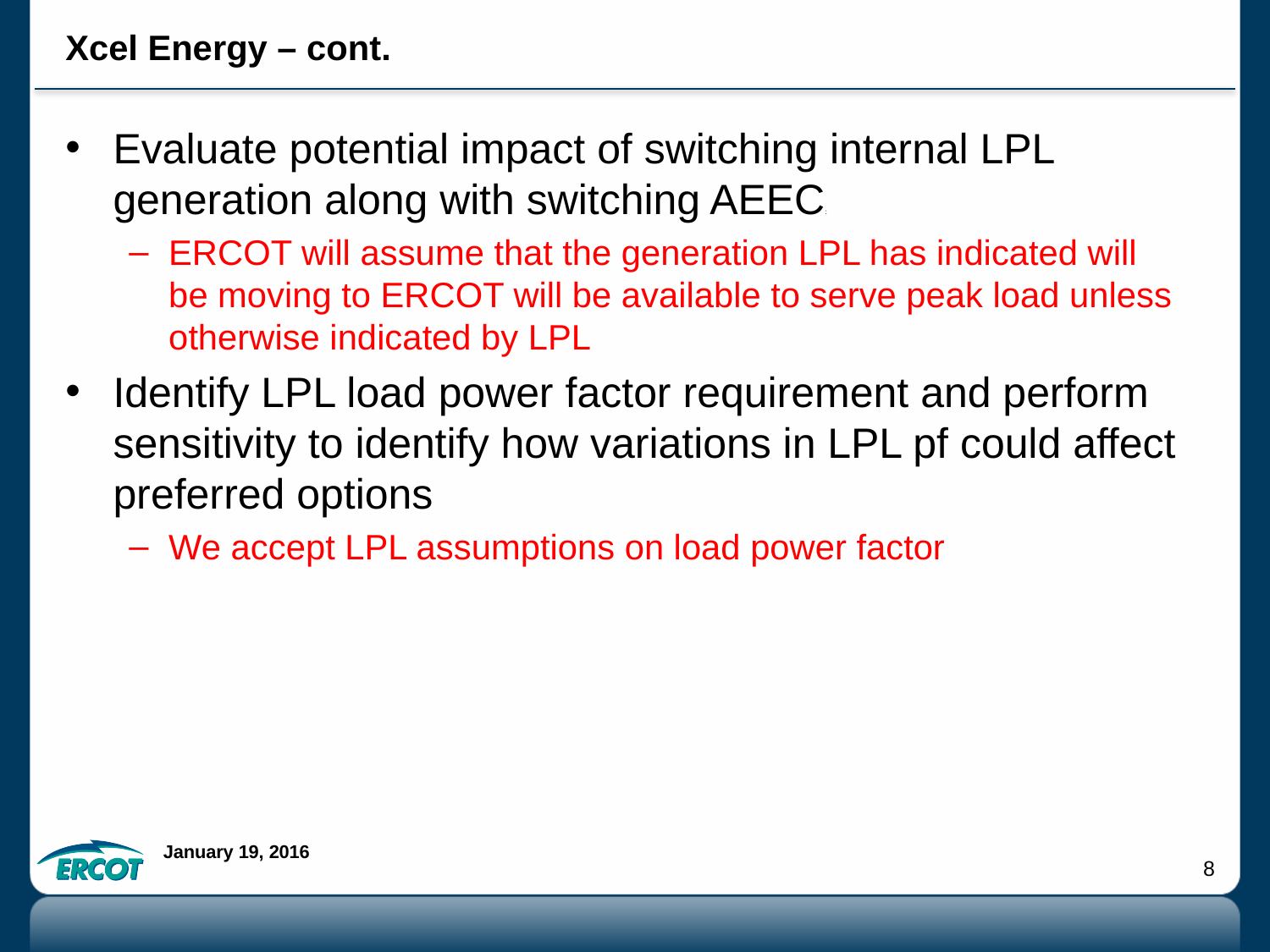

# Xcel Energy – cont.
Evaluate potential impact of switching internal LPL generation along with switching AEEC:
ERCOT will assume that the generation LPL has indicated will be moving to ERCOT will be available to serve peak load unless otherwise indicated by LPL
Identify LPL load power factor requirement and perform sensitivity to identify how variations in LPL pf could affect preferred options
We accept LPL assumptions on load power factor